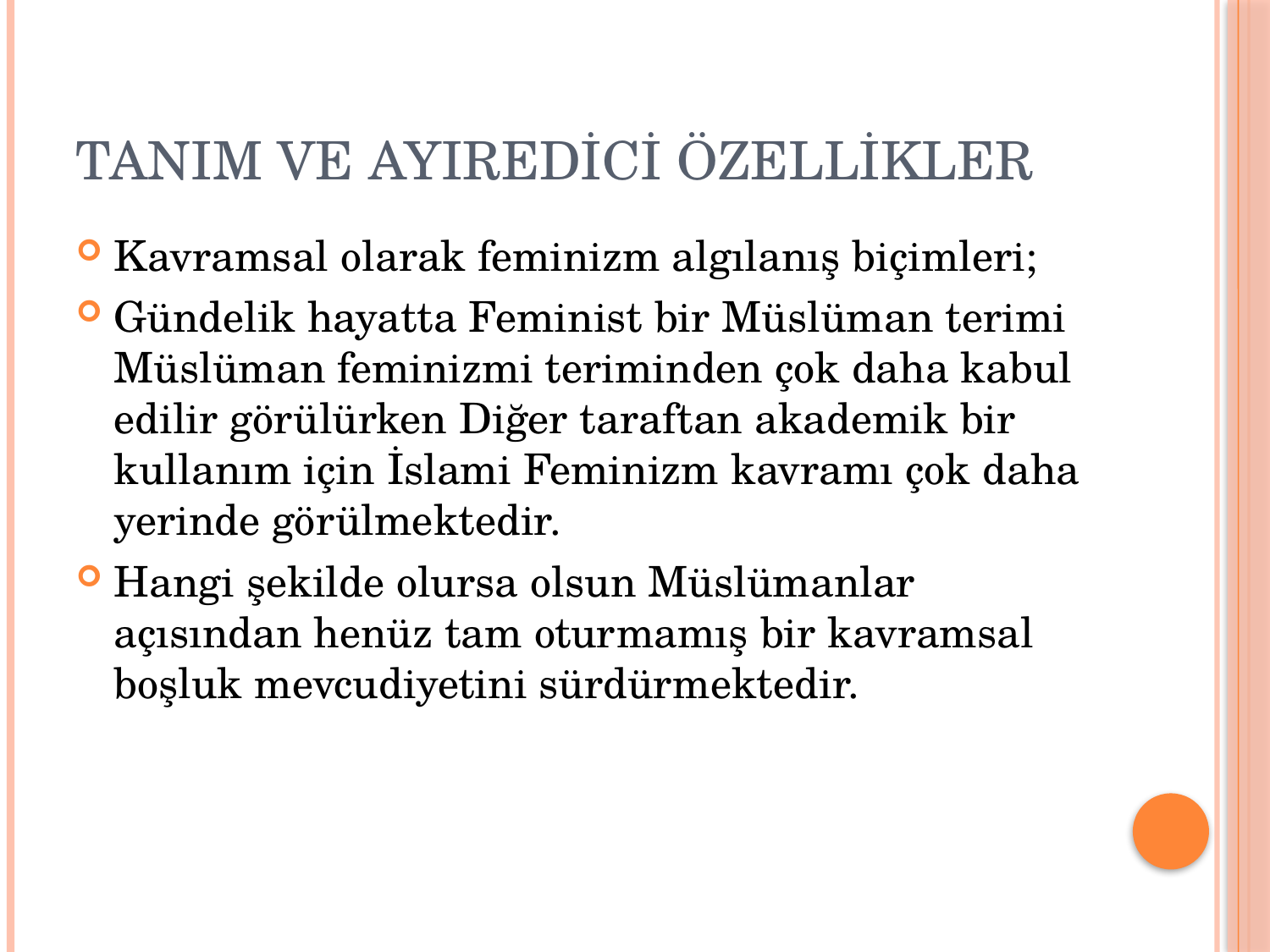

# Tanım ve Ayıredici Özellikler
Kavramsal olarak feminizm algılanış biçimleri;
Gündelik hayatta Feminist bir Müslüman terimi Müslüman feminizmi teriminden çok daha kabul edilir görülürken Diğer taraftan akademik bir kullanım için İslami Feminizm kavramı çok daha yerinde görülmektedir.
Hangi şekilde olursa olsun Müslümanlar açısından henüz tam oturmamış bir kavramsal boşluk mevcudiyetini sürdürmektedir.